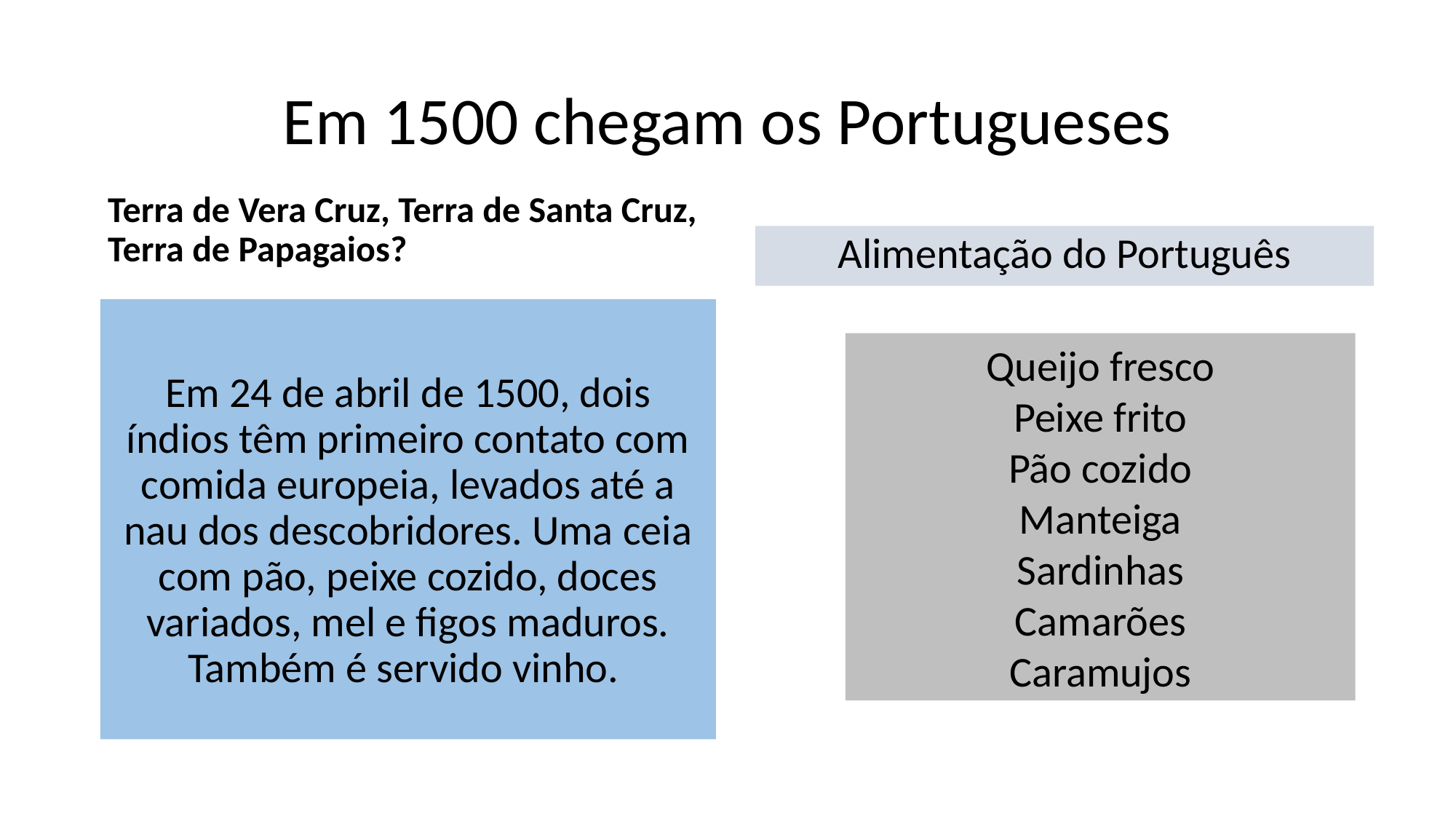

# Em 1500 chegam os Portugueses
Terra de Vera Cruz, Terra de Santa Cruz, Terra de Papagaios?
Alimentação do Português

Em 24 de abril de 1500, dois índios têm primeiro contato com comida europeia, levados até a nau dos descobridores. Uma ceia com pão, peixe cozido, doces variados, mel e figos maduros. Também é servido vinho.

Queijo fresco
Peixe frito
Pão cozido
Manteiga
Sardinhas
Camarões
Caramujos